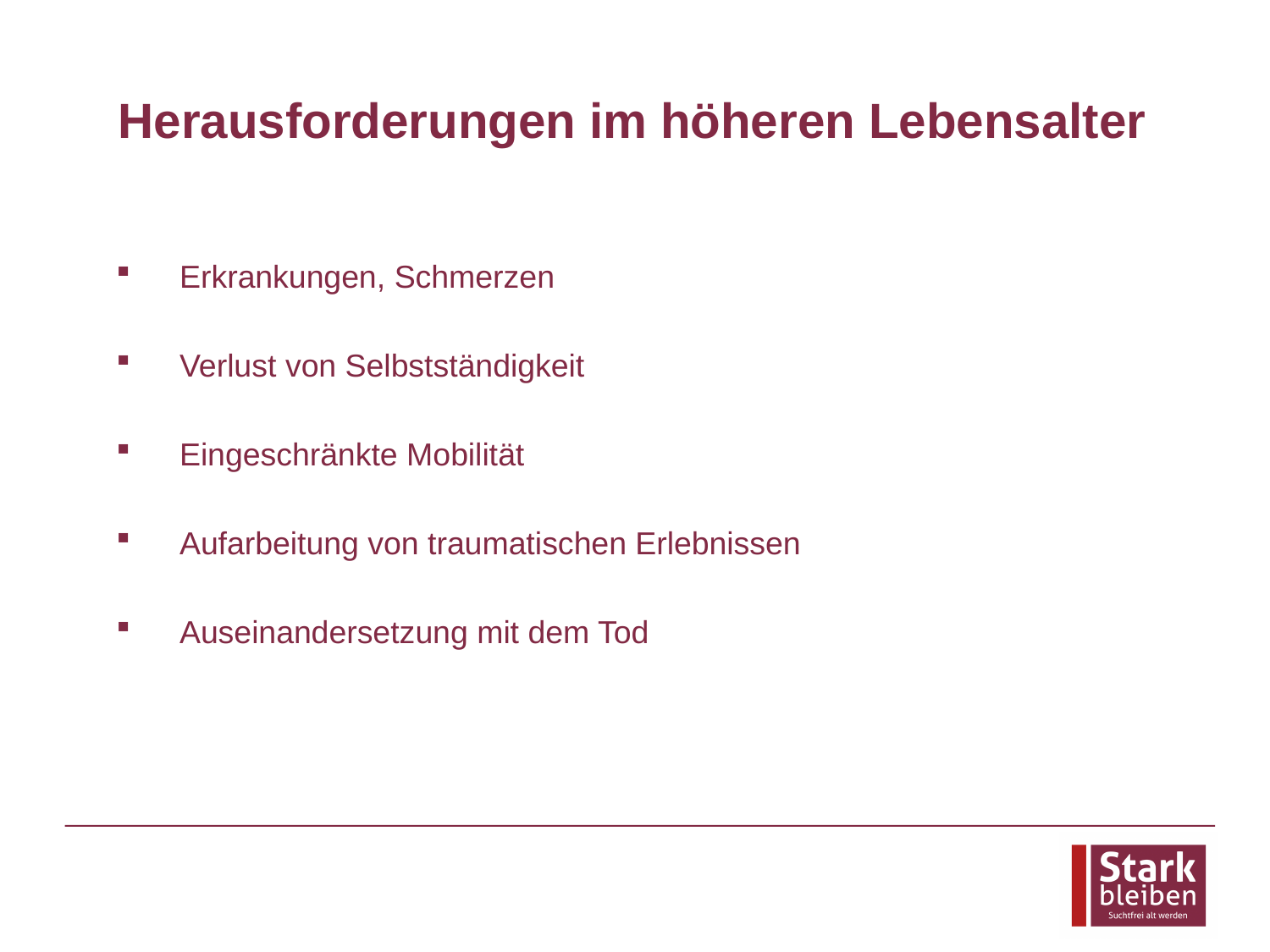

# Herausforderungen im höheren Lebensalter

Erkrankungen, Schmerzen

Verlust von Selbstständigkeit

Eingeschränkte Mobilität

Aufarbeitung von traumatischen Erlebnissen

Auseinandersetzung mit dem Tod